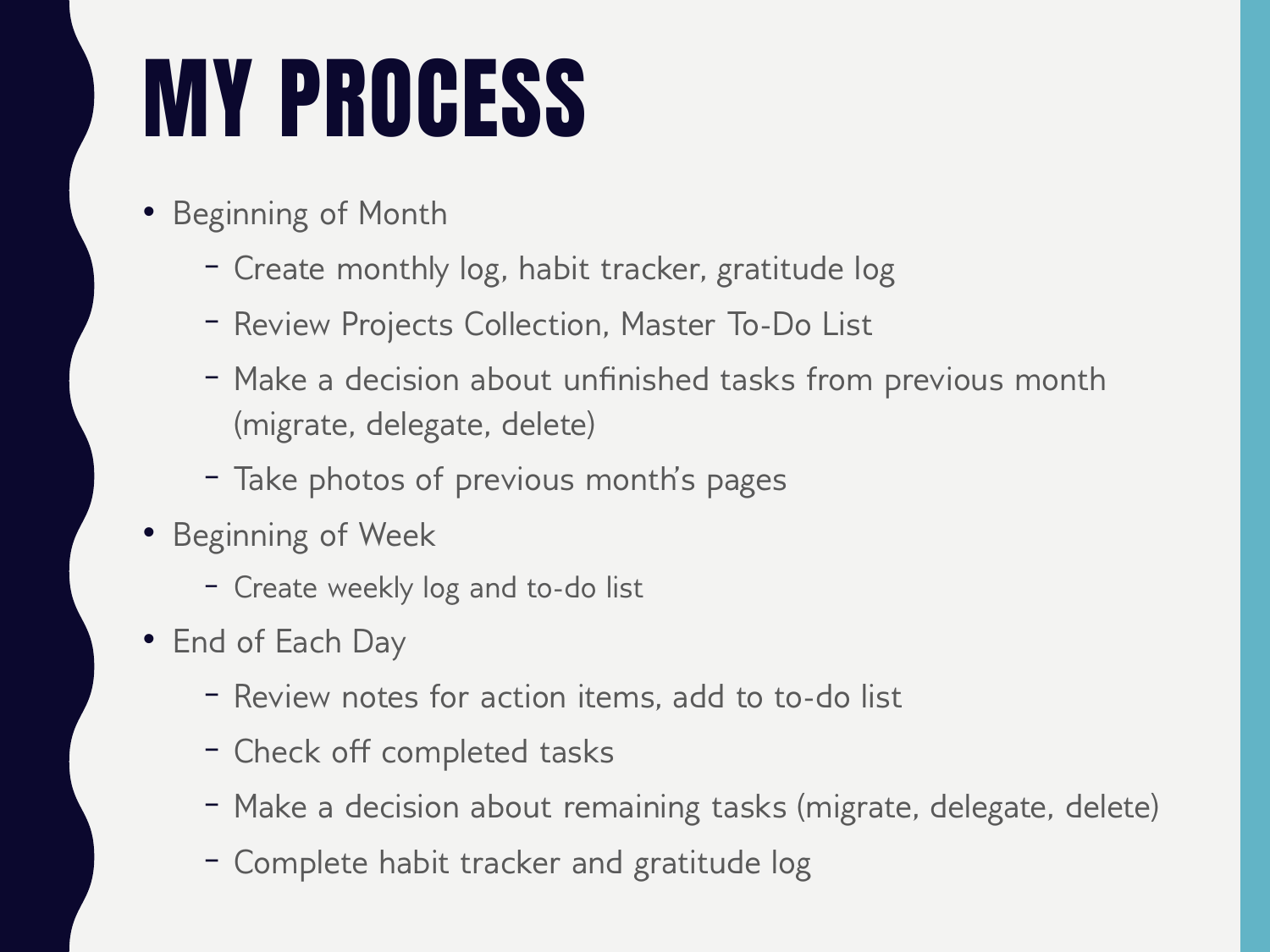

# My process
Beginning of Month
Create monthly log, habit tracker, gratitude log
Review Projects Collection, Master To-Do List
Make a decision about unfinished tasks from previous month (migrate, delegate, delete)
Take photos of previous month’s pages
Beginning of Week
Create weekly log and to-do list
End of Each Day
Review notes for action items, add to to-do list
Check off completed tasks
Make a decision about remaining tasks (migrate, delegate, delete)
Complete habit tracker and gratitude log